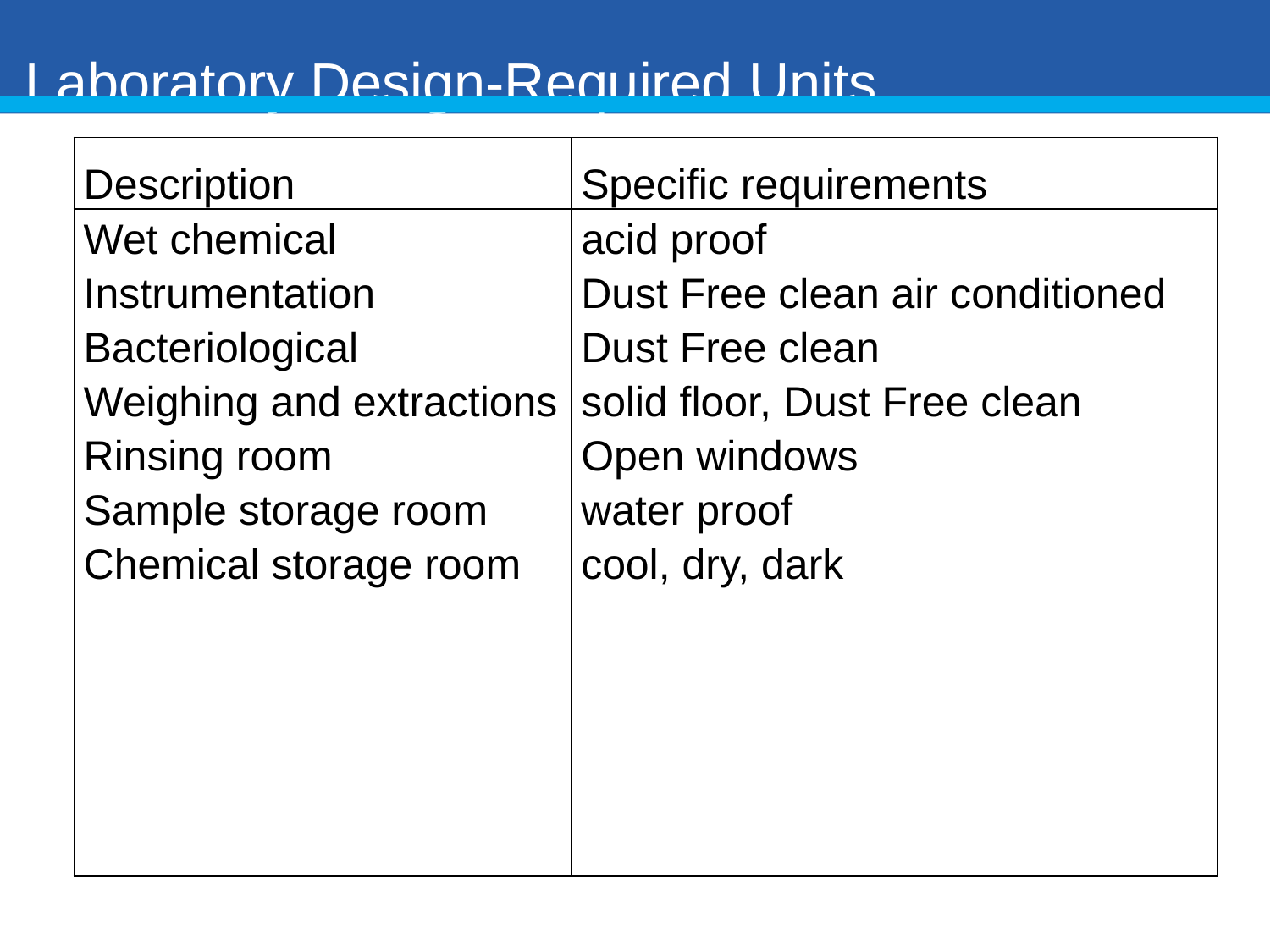

Laboratory Design-Required Units

| Description | Specific requirements |
| --- | --- |
| Wet chemical Instrumentation Bacteriological Weighing and extractions Rinsing room Sample storage room Chemical storage room | acid proof Dust Free clean air conditioned Dust Free clean solid floor, Dust Free clean Open windows water proof cool, dry, dark |